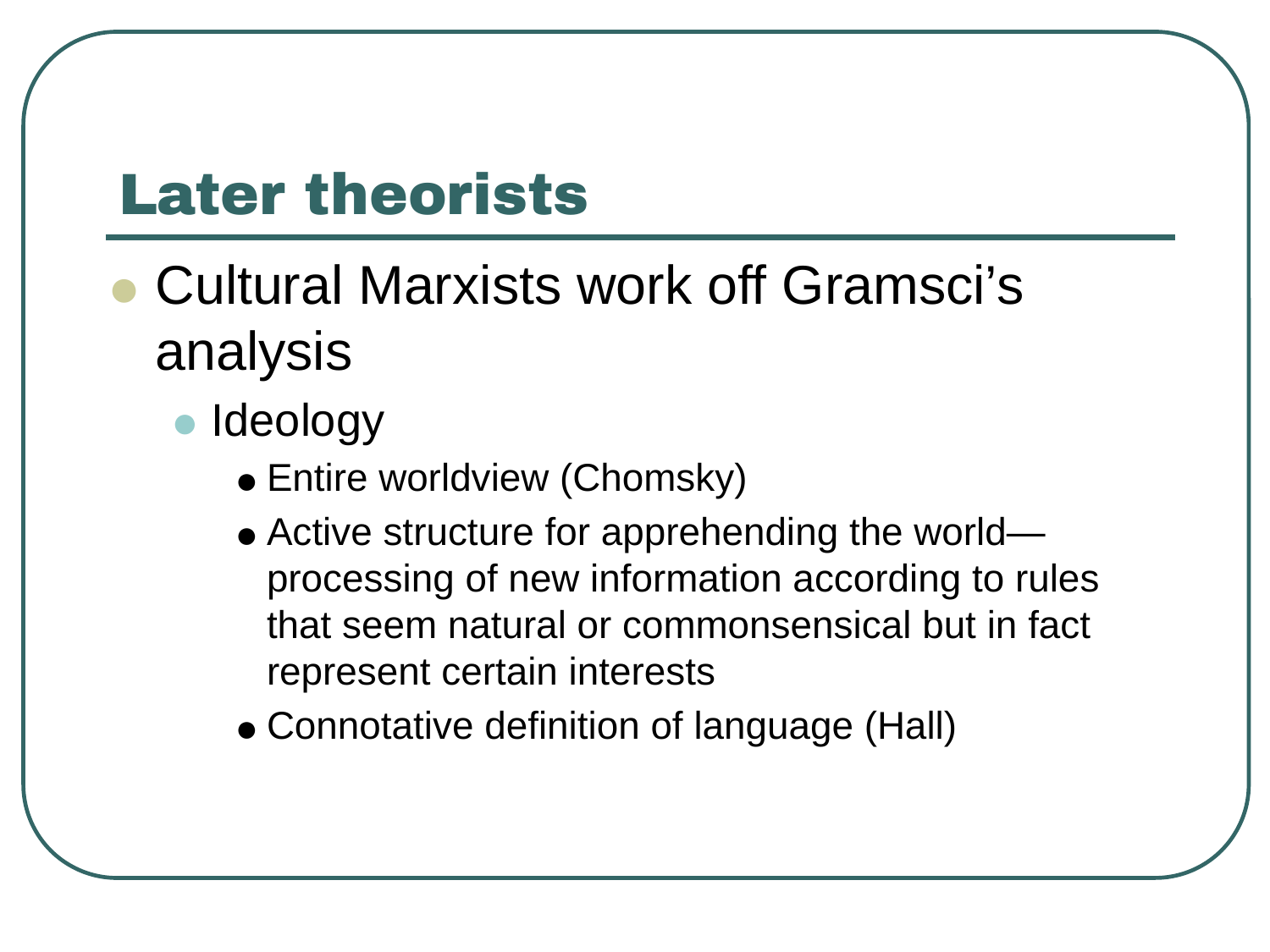

Later theorists
Cultural Marxists work off Gramsci’s analysis
Ideology
Entire worldview (Chomsky)
Active structure for apprehending the world—processing of new information according to rules that seem natural or commonsensical but in fact represent certain interests
Connotative definition of language (Hall)